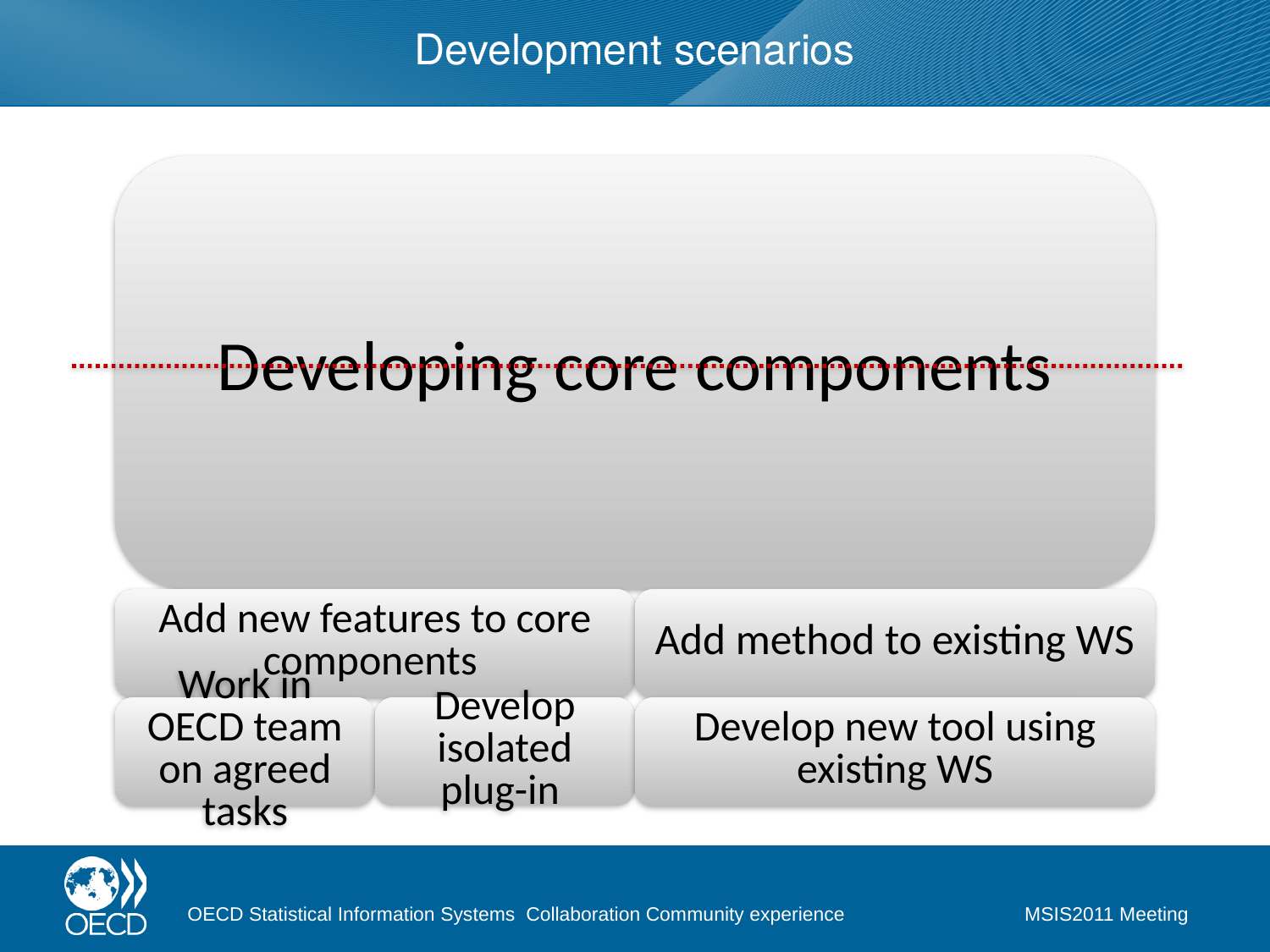

# Development scenarios
Developing core components
Add new features to core components
Add method to existing WS
Develop new tool using existing WS

OECD Statistical Information Systems  Collaboration Community experience
MSIS2011 Meeting